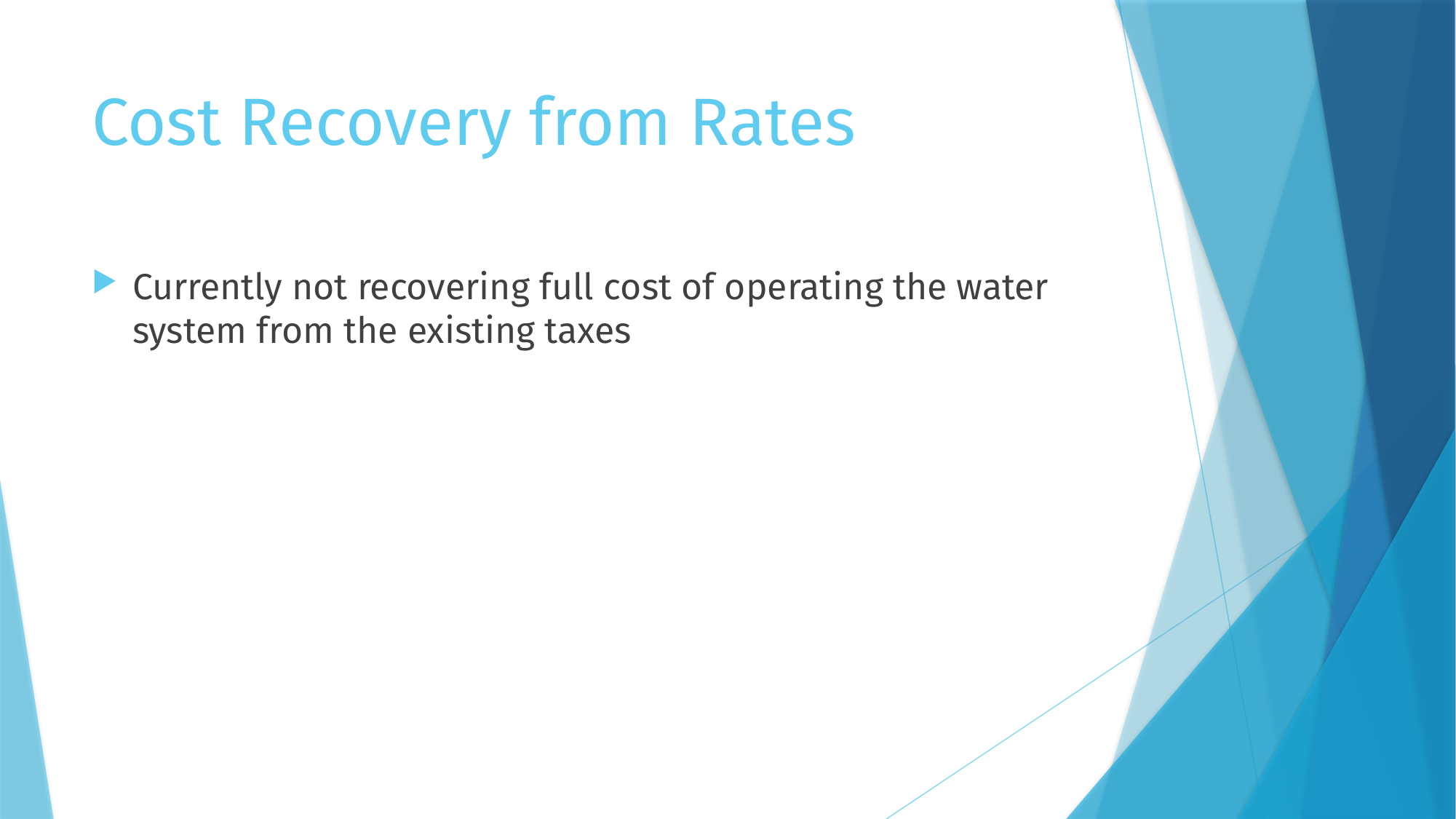

# Cost Recovery from Rates
Currently not recovering full cost of operating the water system from the existing taxes